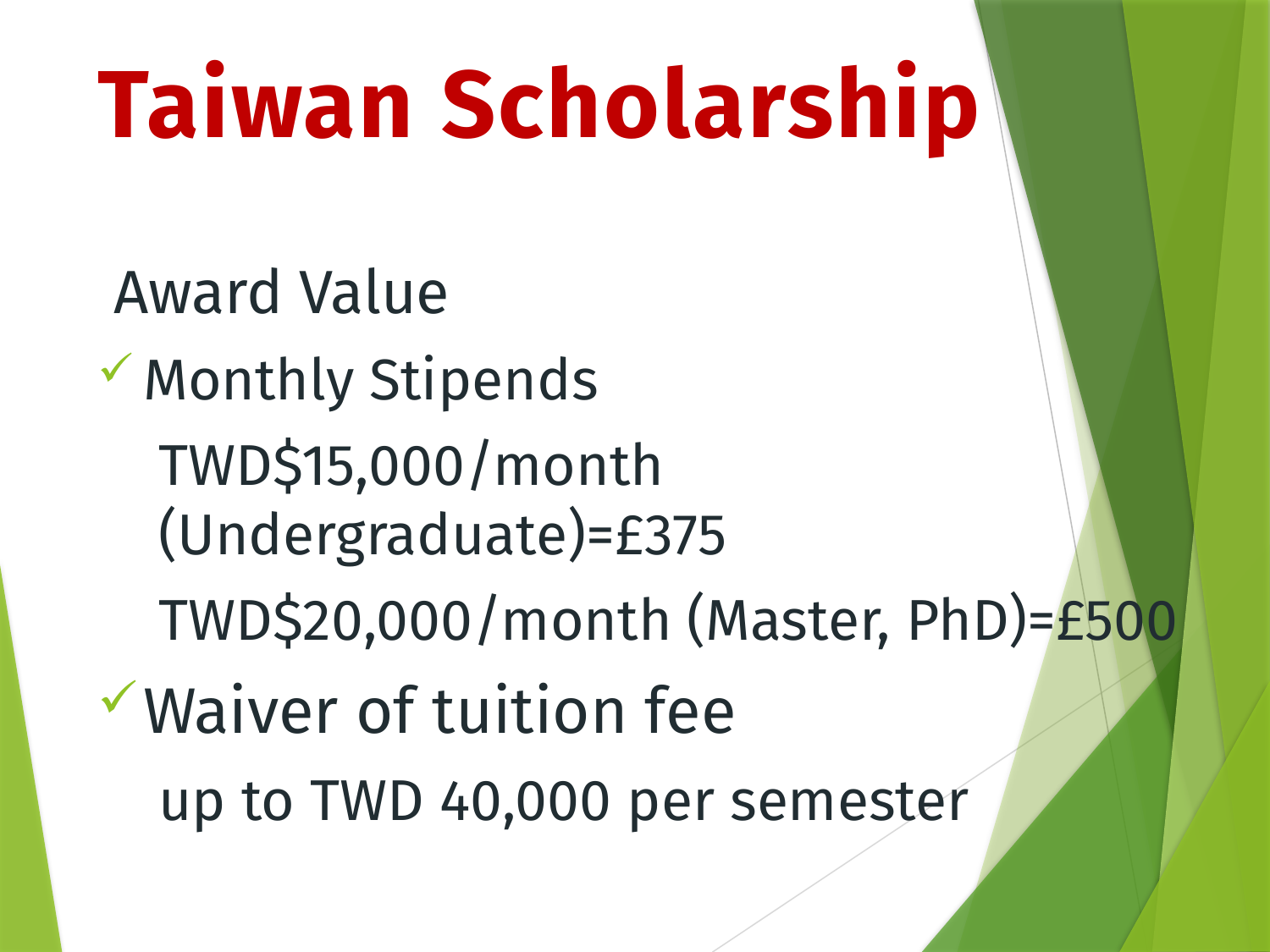

# Taiwan Scholarship
 Award Value
Monthly Stipends
TWD$15,000/month (Undergraduate)=£375
TWD$20,000/month (Master, PhD)=£500
Waiver of tuition fee
up to TWD 40,000 per semester